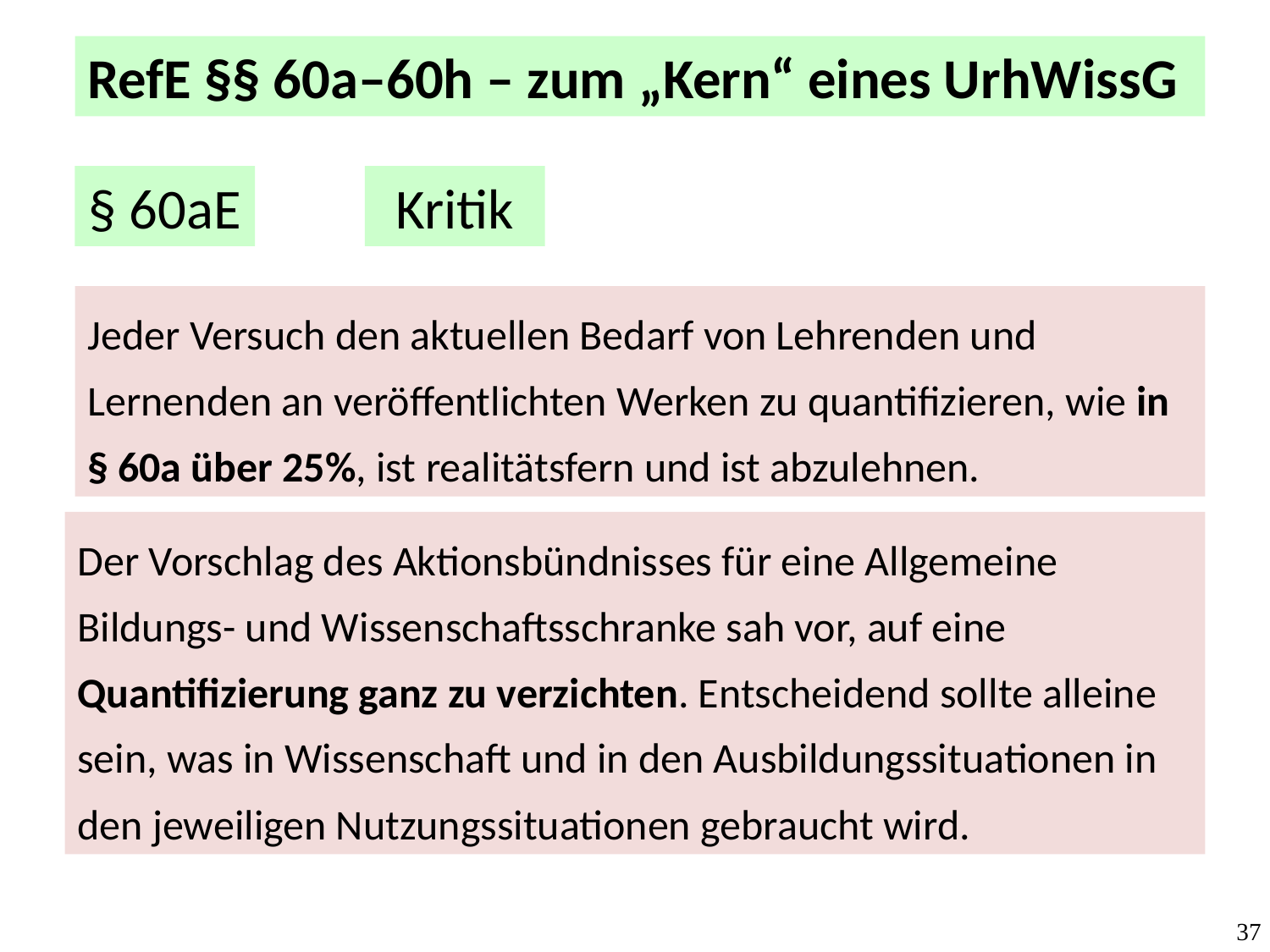

RefE §§ 60a–60h – zum „Kern“ eines UrhWissG
§ 60aE
Kritik
Jeder Versuch den aktuellen Bedarf von Lehrenden und Lernenden an veröffentlichten Werken zu quantifizieren, wie in § 60a über 25%, ist realitätsfern und ist abzulehnen.
Der Vorschlag des Aktionsbündnisses für eine Allgemeine Bildungs- und Wissenschaftsschranke sah vor, auf eine Quantifizierung ganz zu verzichten. Entscheidend sollte alleine sein, was in Wissenschaft und in den Ausbildungssituationen in den jeweiligen Nutzungssituationen gebraucht wird.